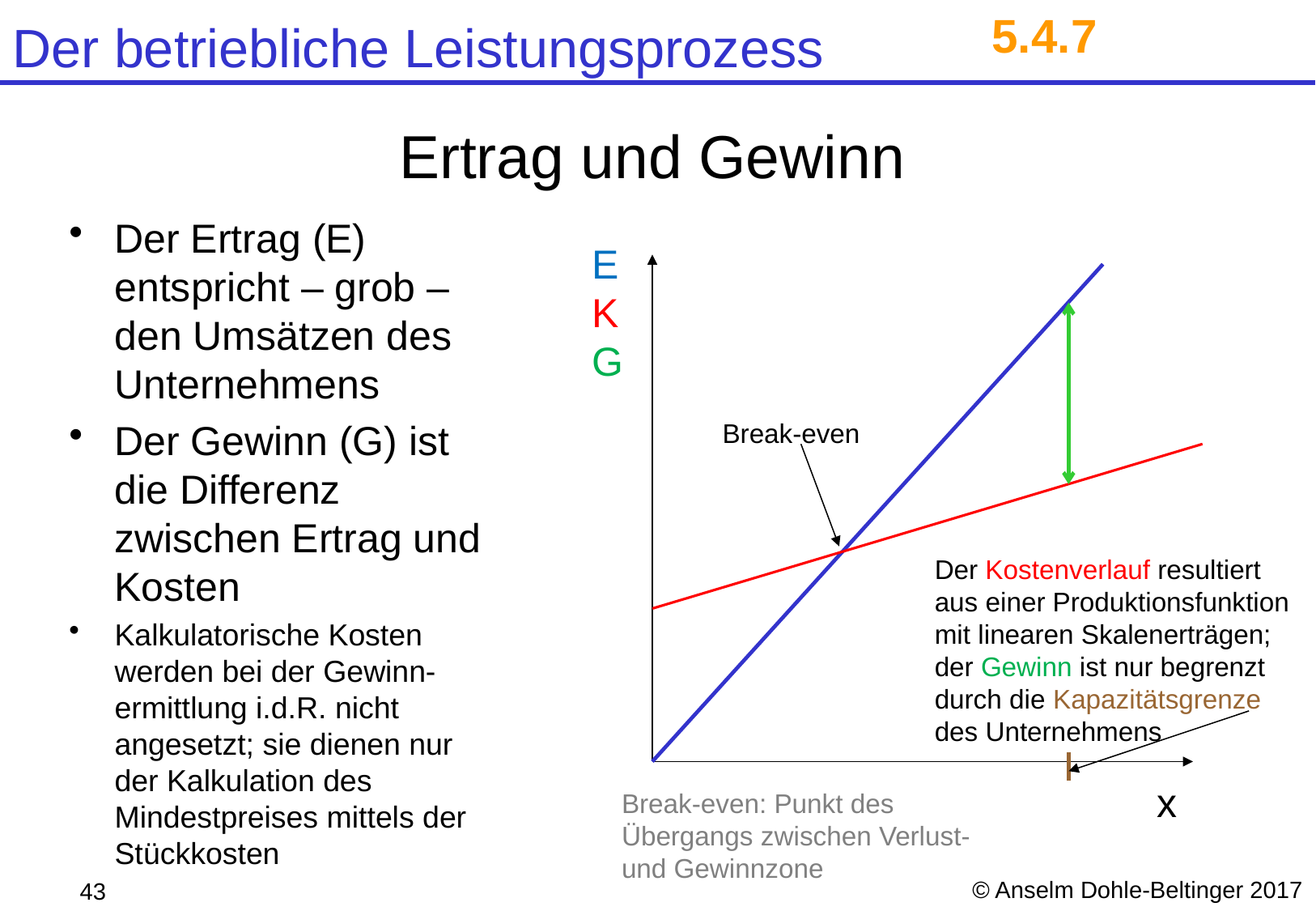

5.4.7
# Ertrag und Gewinn
Der Ertrag (E) entspricht – grob – den Umsätzen des Unternehmens
Der Gewinn (G) ist die Differenz zwischen Ertrag und Kosten
Kalkulatorische Kosten werden bei der Gewinn-ermittlung i.d.R. nicht angesetzt; sie dienen nur der Kalkulation des Mindestpreises mittels der Stückkosten
E
K
G
Break-even
Der Kostenverlauf resultiert aus einer Produktionsfunktion mit linearen Skalenerträgen; der Gewinn ist nur begrenzt durch die Kapazitätsgrenze des Unternehmens
x
Break-even: Punkt des Übergangs zwischen Verlust- und Gewinnzone
© Anselm Dohle-Beltinger 2017
43